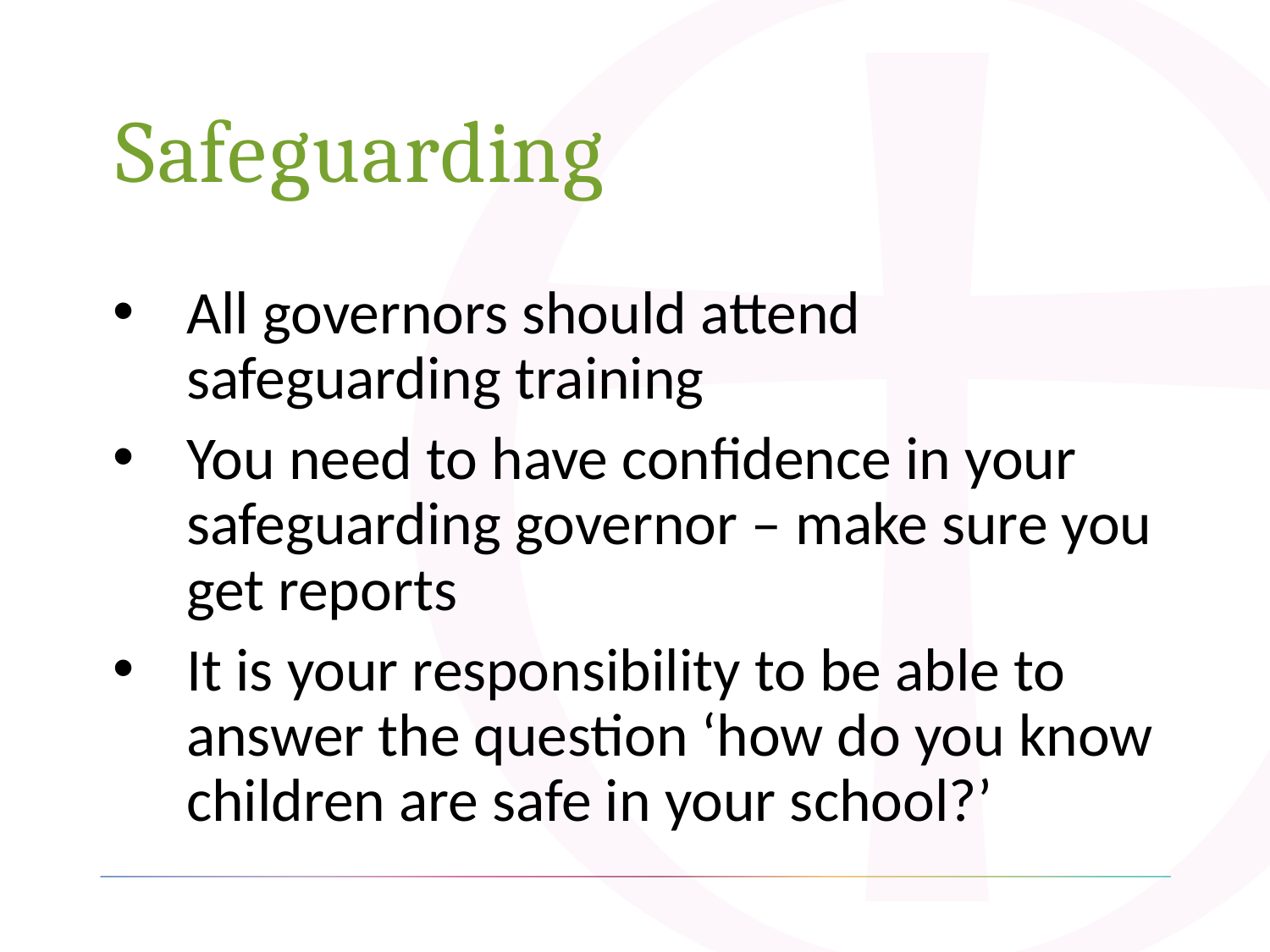

# Safeguarding
All governors should attend safeguarding training
You need to have confidence in your safeguarding governor – make sure you get reports
It is your responsibility to be able to answer the question ‘how do you know children are safe in your school?’